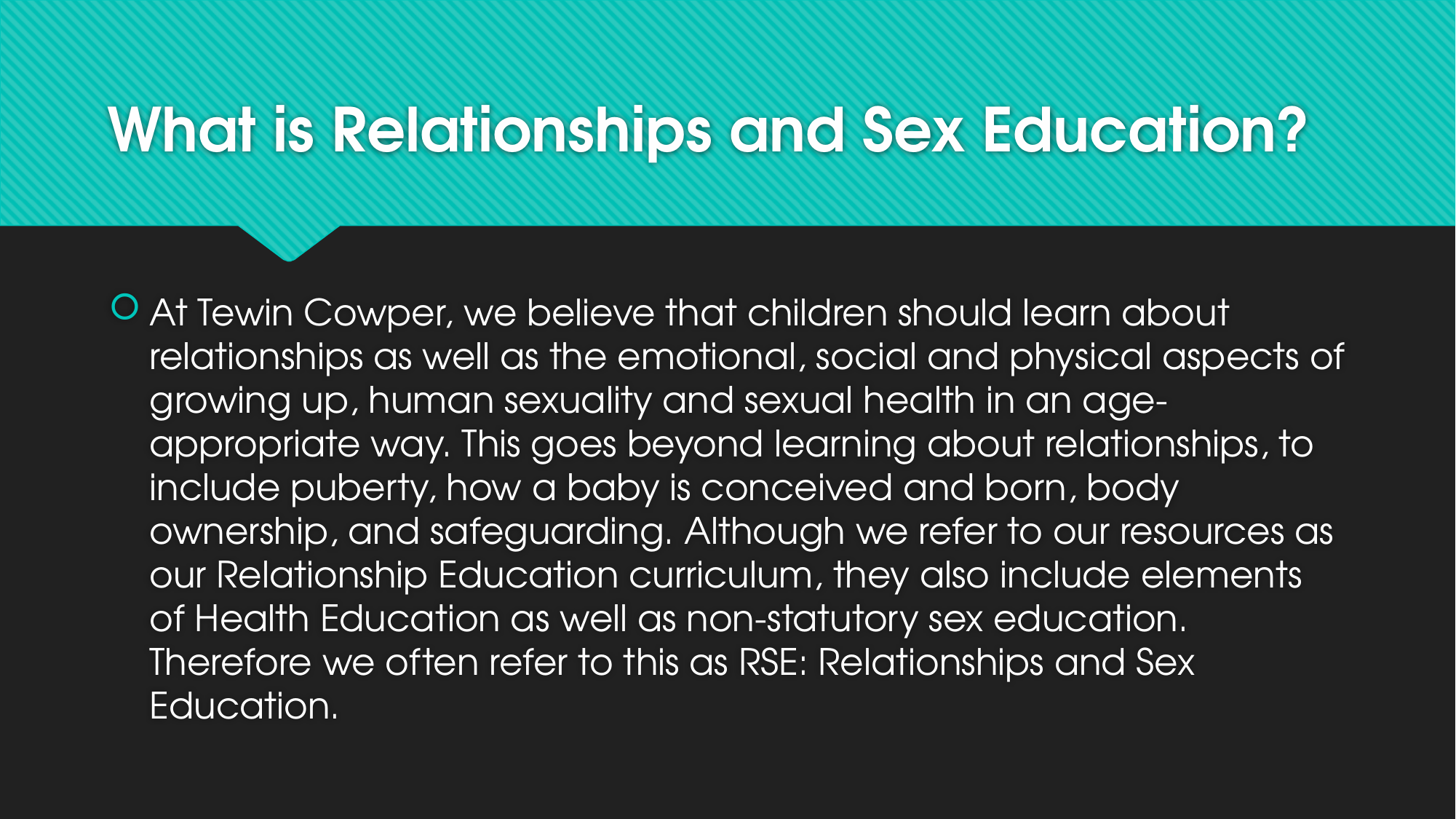

# What is Relationships and Sex Education?
At Tewin Cowper, we believe that children should learn about relationships as well as the emotional, social and physical aspects of growing up, human sexuality and sexual health in an age-appropriate way. This goes beyond learning about relationships, to include puberty, how a baby is conceived and born, body ownership, and safeguarding. Although we refer to our resources as our Relationship Education curriculum, they also include elements of Health Education as well as non-statutory sex education. Therefore we often refer to this as RSE: Relationships and Sex Education.